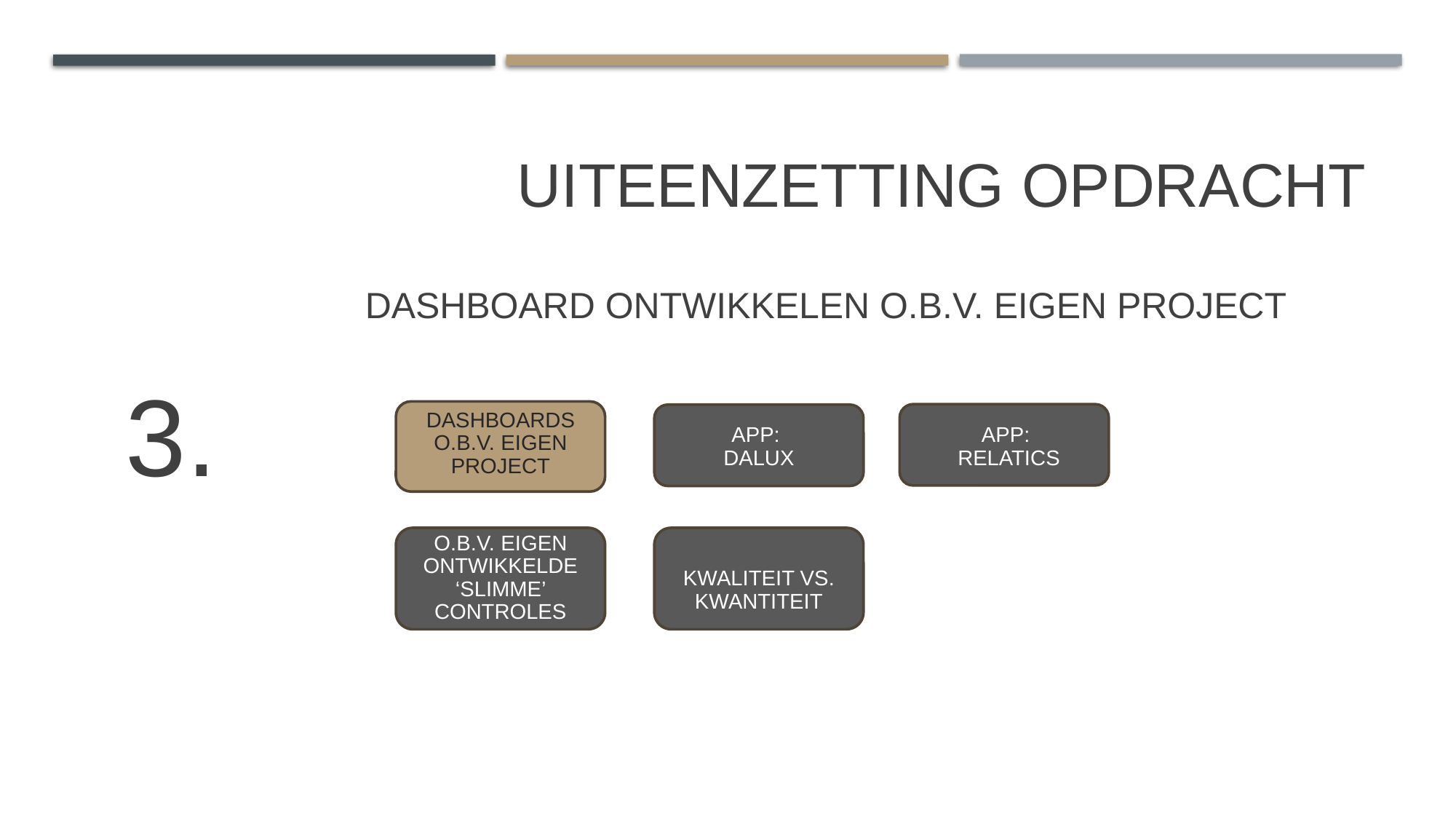

# Uiteenzetting opdracht
Dashboard ontwikkelen o.b.v. eigen project
3.
App:
Relatics
App:
Dalux

Dashboards o.b.v. eigen project

eigen casus
eigen casus
Kwaliteit vs. kwantiteit

o.b.v. eigen ontwikkelde ‘slimme’ controles